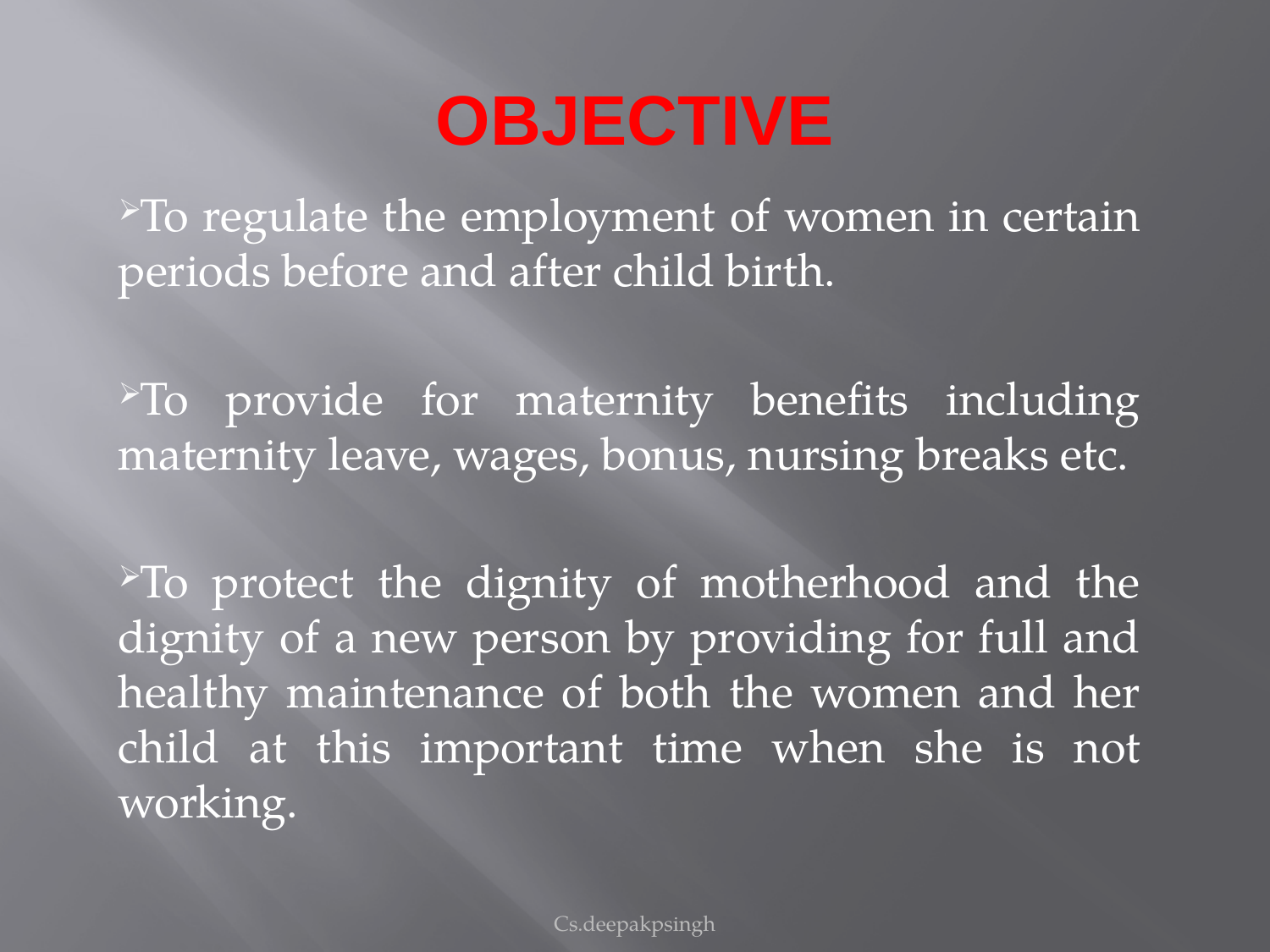

# OBJECTIVE
To regulate the employment of women in certain periods before and after child birth.

To provide for maternity benefits including maternity leave, wages, bonus, nursing breaks etc.

To protect the dignity of motherhood and the dignity of a new person by providing for full and healthy maintenance of both the women and her child at this important time when she is not working.

Cs.deepakpsingh